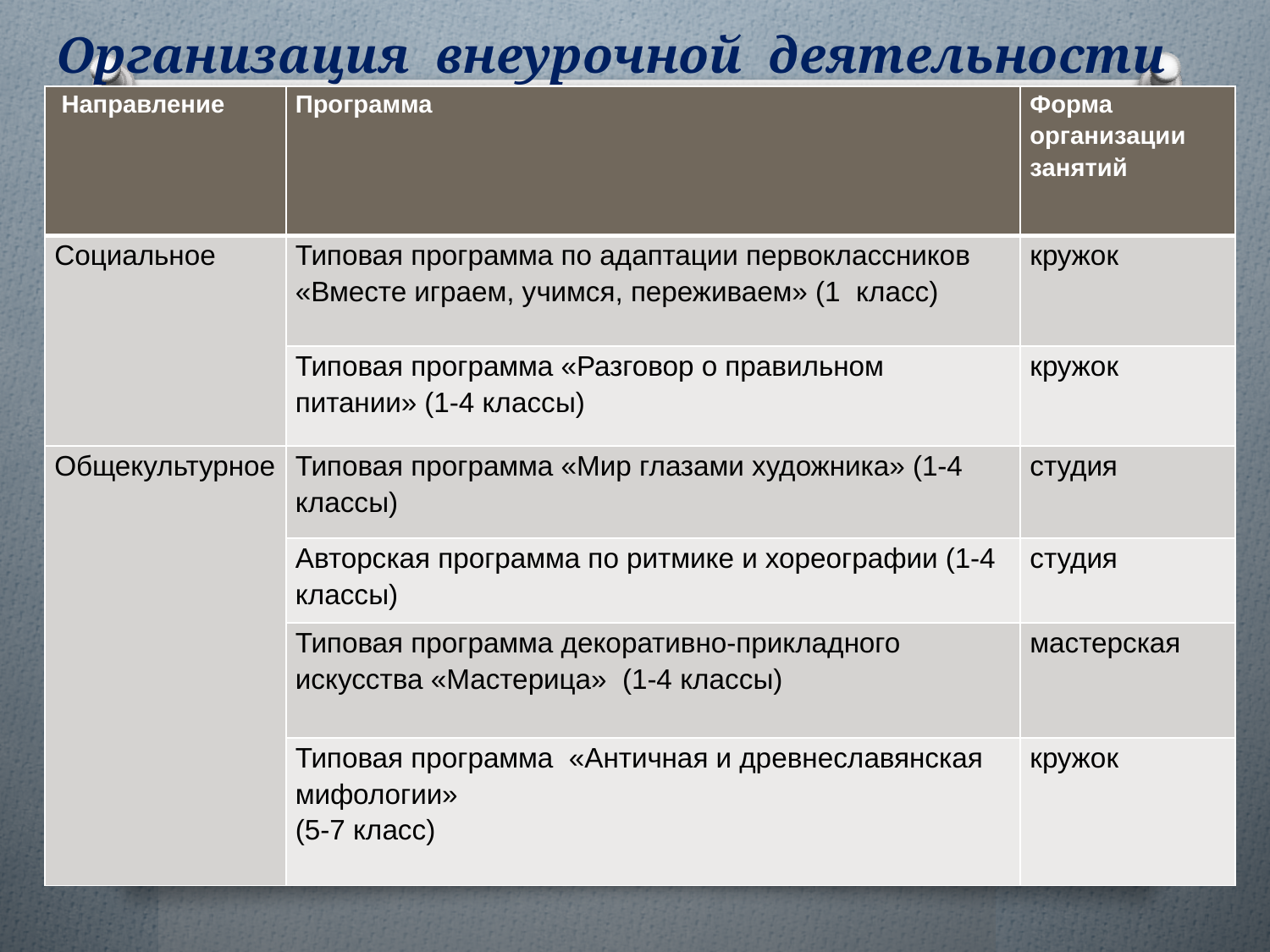

# Организация  внеурочной  деятельности
| Направление | Программа | Форма организации занятий |
| --- | --- | --- |
| Социальное | Типовая программа по адаптации первоклассников «Вместе играем, учимся, переживаем» (1 класс) | кружок |
|  | Типовая программа «Разговор о правильном питании» (1-4 классы) | кружок |
| Общекультурное | Типовая программа «Мир глазами художника» (1-4 классы) | студия |
|  | Авторская программа по ритмике и хореографии (1-4 классы) | студия |
|  | Типовая программа декоративно-прикладного искусства «Мастерица» (1-4 классы) | мастерская |
|  | Типовая программа «Античная и древнеславянская мифологии» (5-7 класс) | кружок |